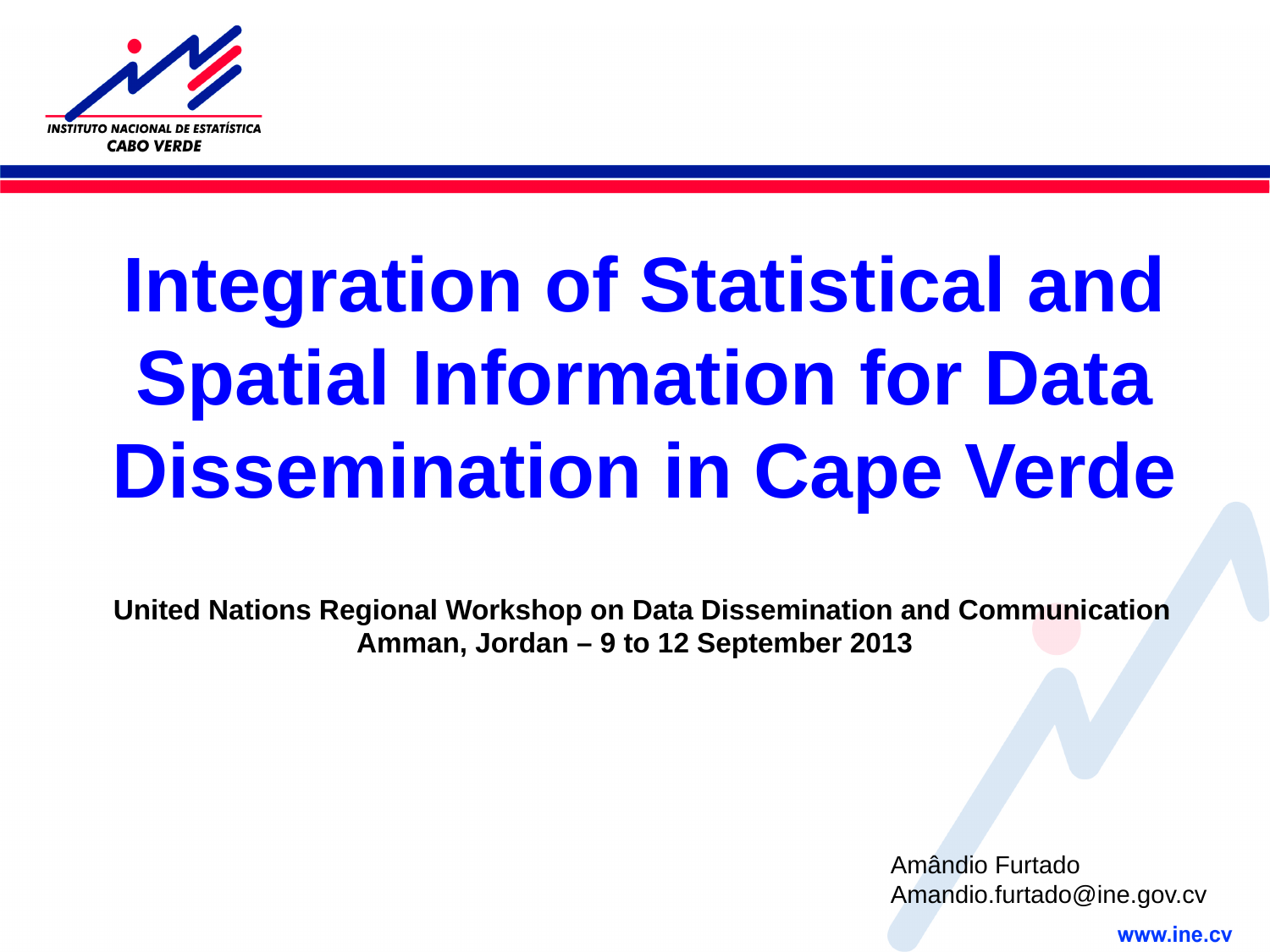

Integration of Statistical and Spatial Information for Data Dissemination in Cape Verde
  United Nations Regional Workshop on Data Dissemination and Communication
Amman, Jordan – 9 to 12 September 2013
Amândio Furtado
Amandio.furtado@ine.gov.cv